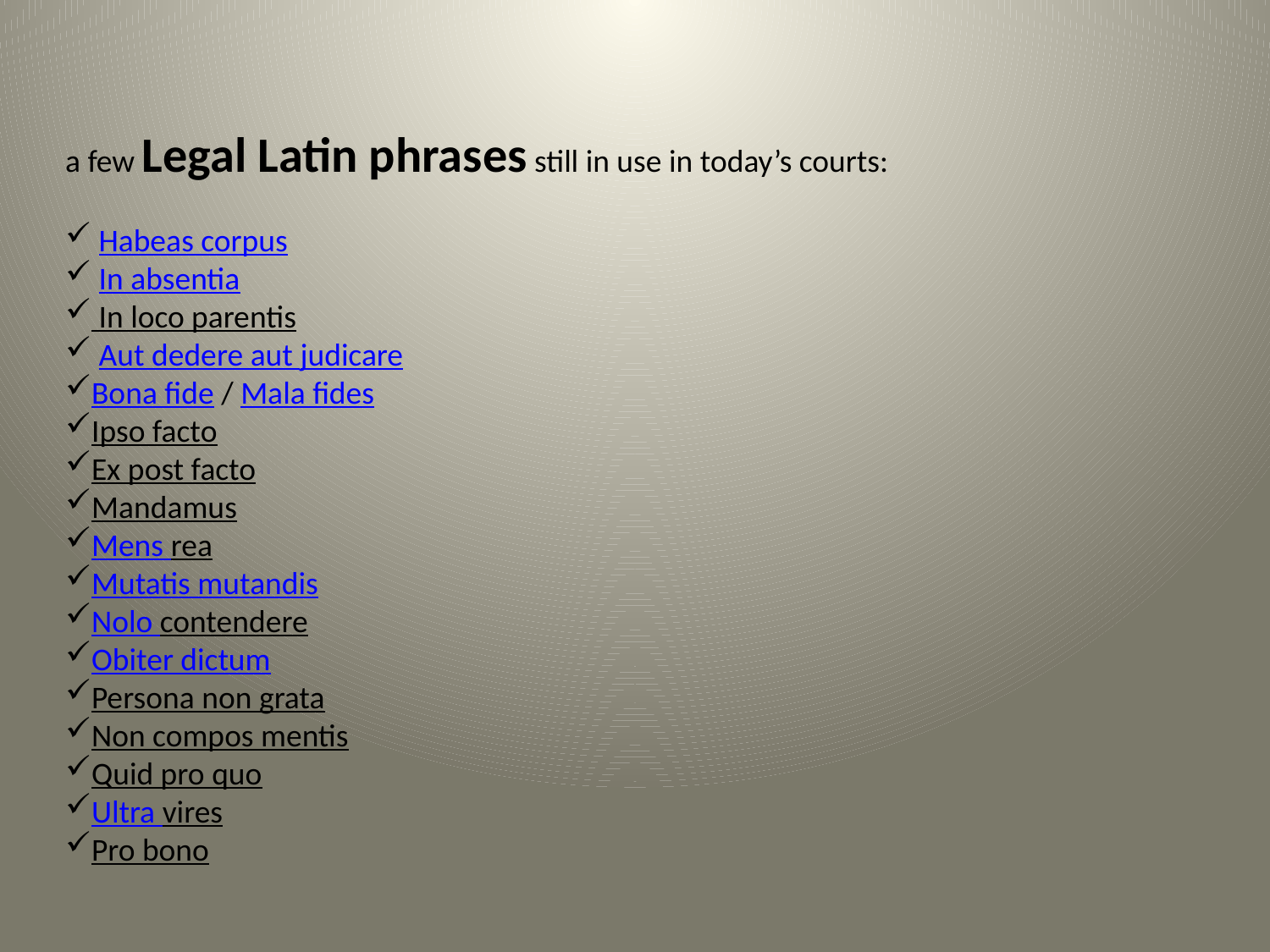

a few Legal Latin phrases still in use in today’s courts:

 Habeas corpus
 In absentia
 In loco parentis
 Aut dedere aut judicare
Bona fide / Mala fides
Ipso facto
Ex post facto
Mandamus
Mens rea
Mutatis mutandis
Nolo contendere
Obiter dictum
Persona non grata
Non compos mentis
Quid pro quo
Ultra vires
Pro bono